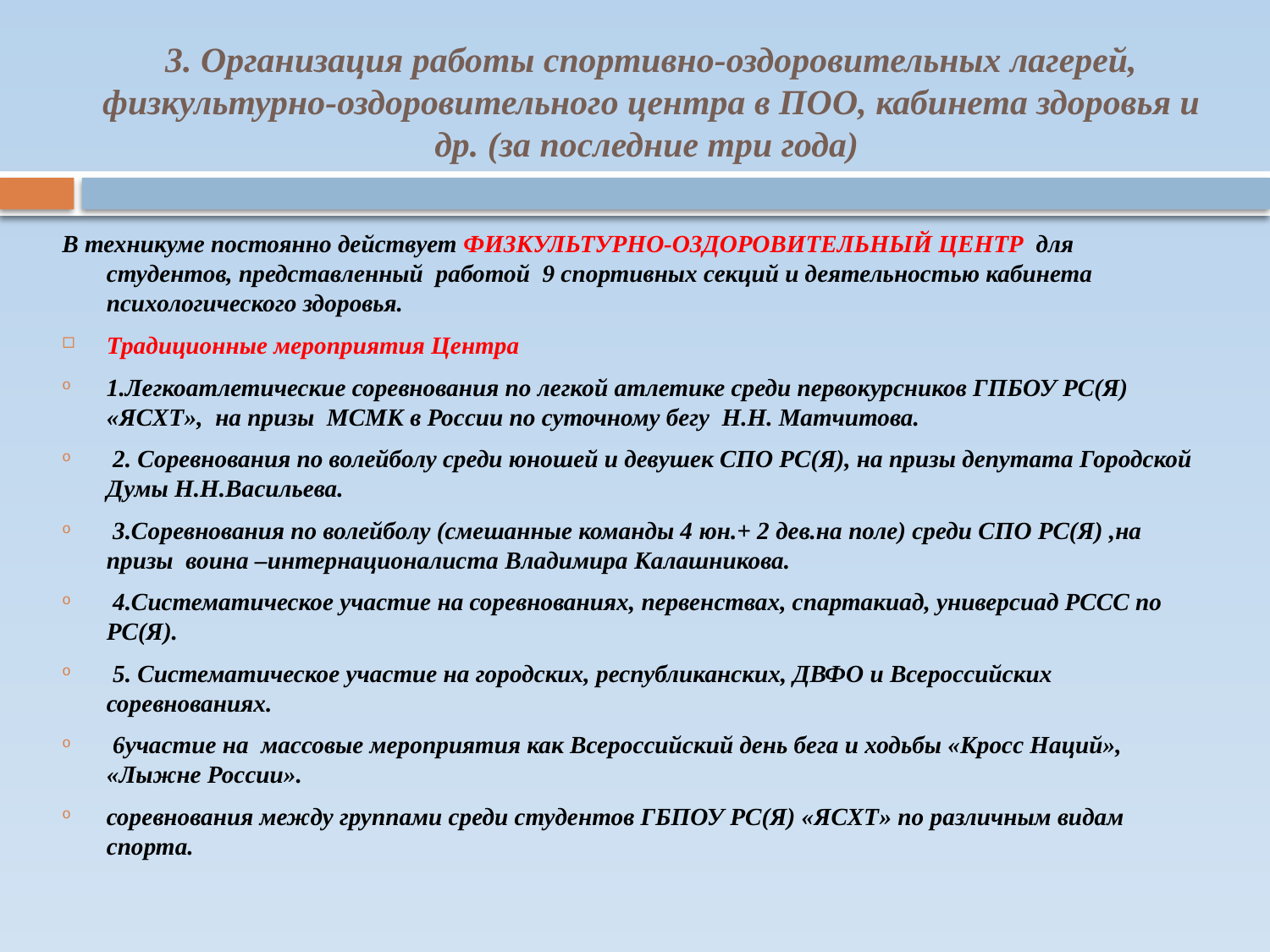

# 3. Организация работы спортивно-оздоровительных лагерей, физкультурно-оздоровительного центра в ПОО, кабинета здоровья и др. (за последние три года)
В техникуме постоянно действует ФИЗКУЛЬТУРНО-ОЗДОРОВИТЕЛЬНЫЙ ЦЕНТР  для студентов, представленный  работой  9 спортивных секций и деятельностью кабинета психологического здоровья.
Традиционные мероприятия Центра
1.Легкоатлетические соревнования по легкой атлетике среди первокурсников ГПБОУ РС(Я) «ЯСХТ»,  на призы  МСМК в России по суточному бегу  Н.Н. Матчитова.
 2. Соревнования по волейболу среди юношей и девушек СПО РС(Я), на призы депутата Городской Думы Н.Н.Васильева.
 3.Соревнования по волейболу (смешанные команды 4 юн.+ 2 дев.на поле) среди СПО РС(Я) ,на призы  воина –интернационалиста Владимира Калашникова.
 4.Систематическое участие на соревнованиях, первенствах, спартакиад, универсиад РССС по РС(Я).
 5. Систематическое участие на городских, республиканских, ДВФО и Всероссийских соревнованиях.
 6участие на  массовые мероприятия как Всероссийский день бега и ходьбы «Кросс Наций», «Лыжне России».
соревнования между группами среди студентов ГБПОУ РС(Я) «ЯСХТ» по различным видам спорта.